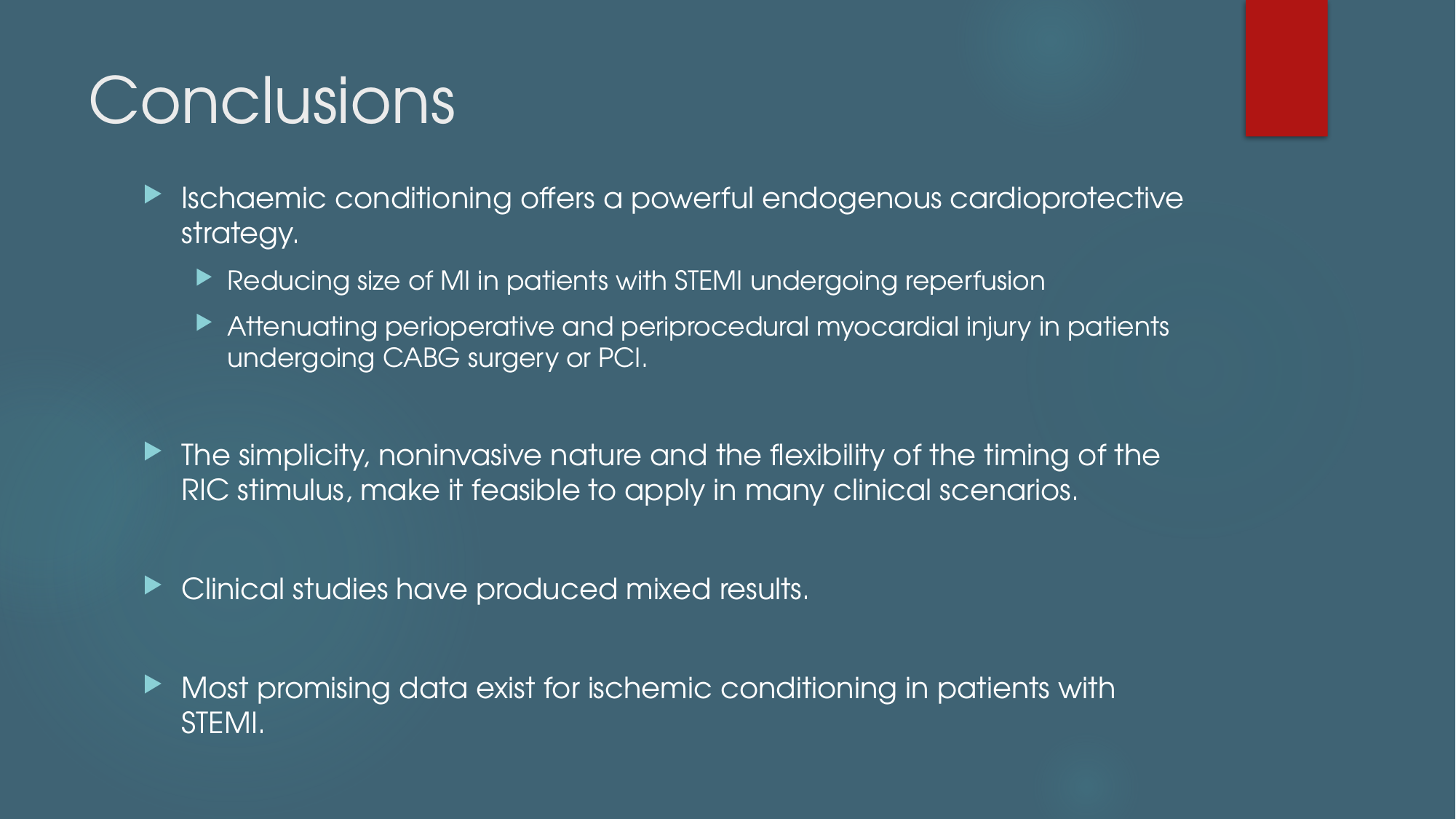

# Conclusions
Ischaemic conditioning offers a powerful endogenous cardioprotective strategy.
Reducing size of MI in patients with STEMI undergoing reperfusion
Attenuating perioperative and periprocedural myocardial injury in patients undergoing CABG surgery or PCI.

The simplicity, noninvasive nature and the flexibility of the timing of the RIC stimulus, make it feasible to apply in many clinical scenarios.

Clinical studies have produced mixed results.

Most promising data exist for ischemic conditioning in patients with STEMI.